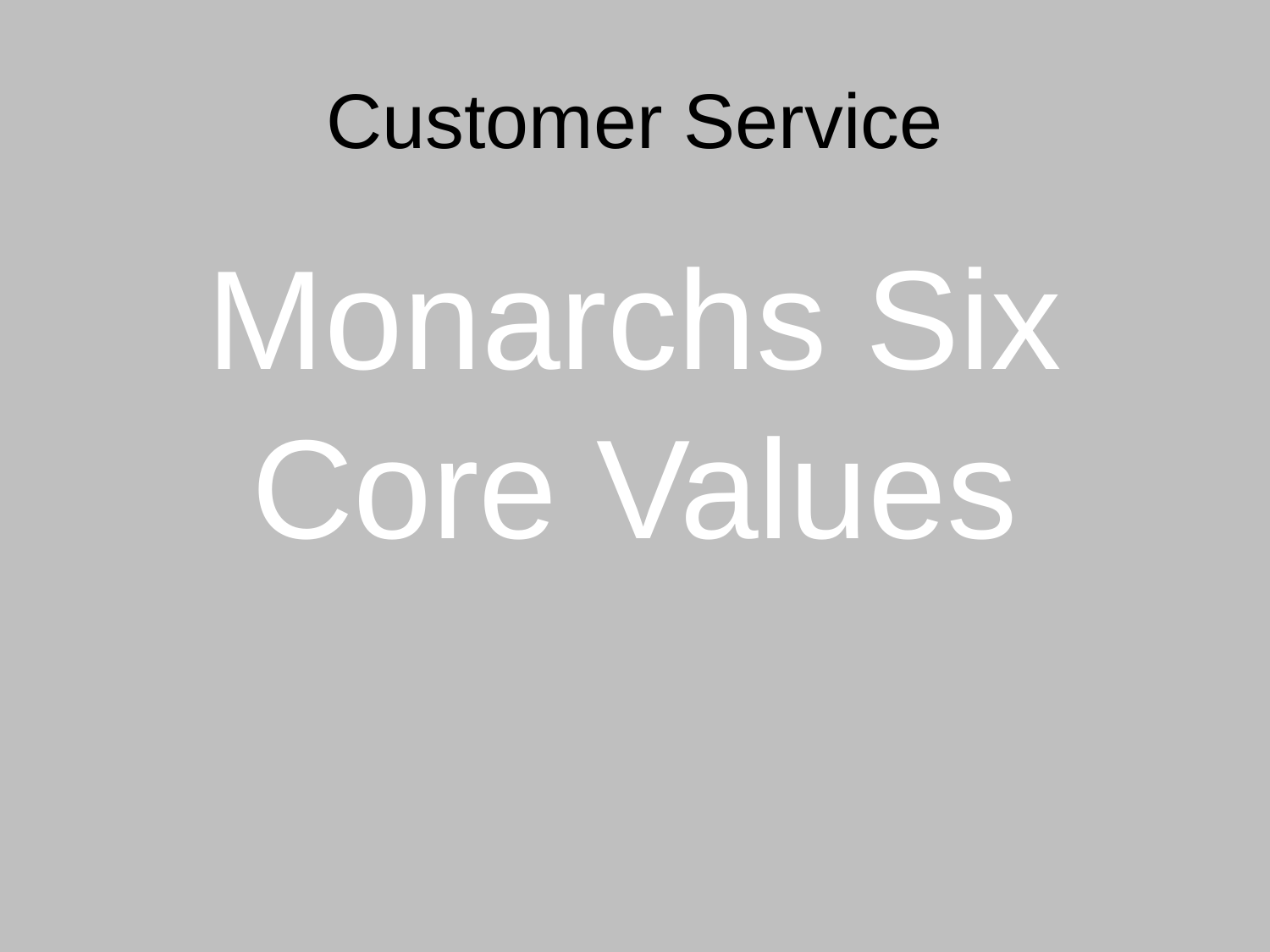

# Customer Service
Monarchs Six Core Values